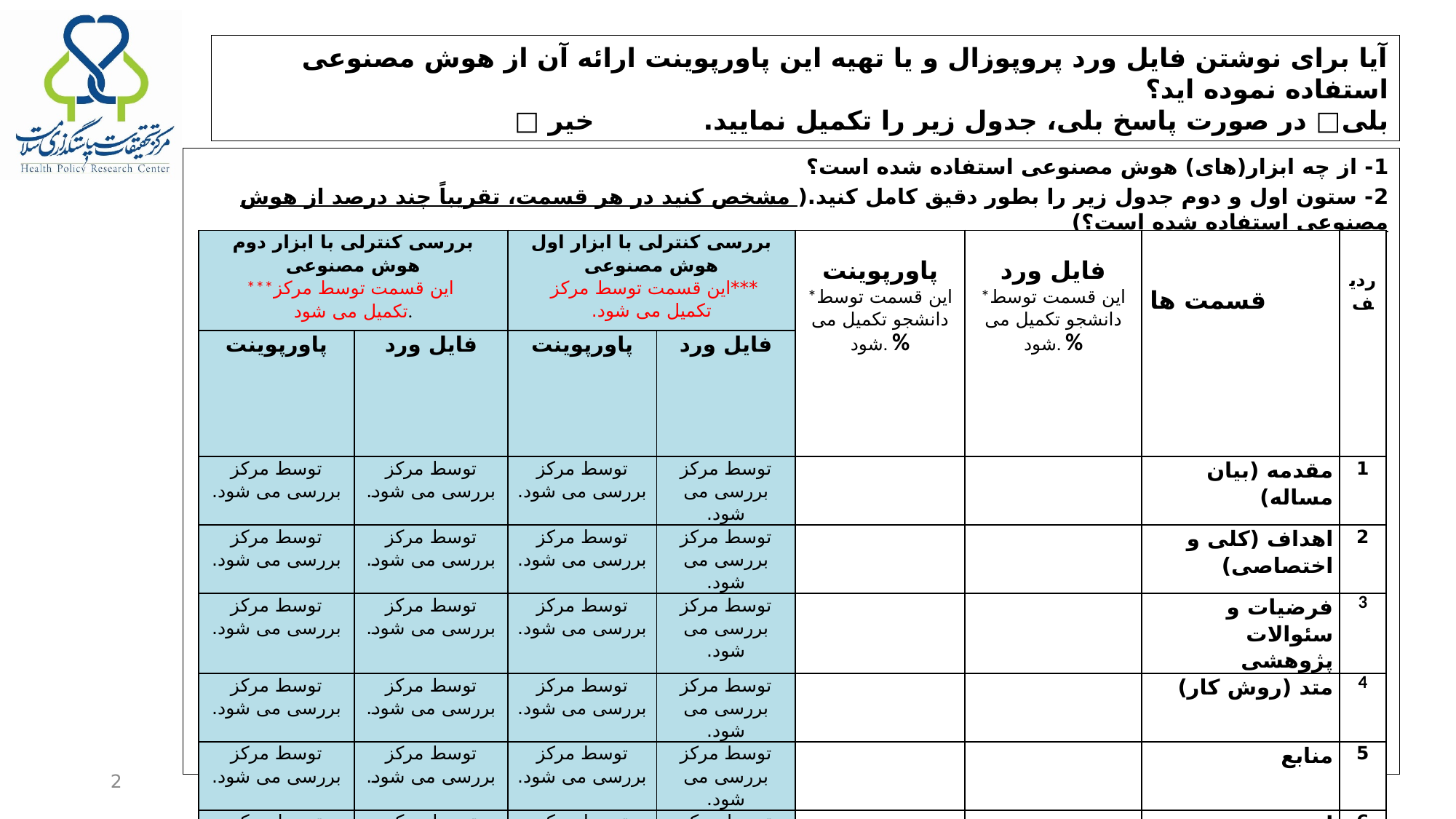

آیا برای نوشتن فایل ورد پروپوزال و یا تهیه این پاورپوینت ارائه آن از هوش مصنوعی استفاده نموده اید؟
بلی□ در صورت پاسخ بلی، جدول زیر را تکمیل نمایید.            خیر □
1- از چه ابزار(های) هوش مصنوعی استفاده شده است؟
2- ستون اول و دوم جدول زیر را بطور دقیق کامل کنید.( مشخص کنید در هر قسمت، تقریباً چند درصد از هوش مصنوعی استفاده شده است؟)

| بررسی کنترلی با ابزار دوم هوش مصنوعی \*\*\*این قسمت توسط مرکز تکمیل می شود. |  | بررسی کنترلی با ابزار اول هوش مصنوعی \*\*\*این قسمت توسط مرکز تکمیل می شود. |  | پاورپوینت \*این قسمت توسط دانشجو تکمیل می شود. % | فایل ورد \*این قسمت توسط دانشجو تکمیل می شود. % | قسمت ها | ردیف |
| --- | --- | --- | --- | --- | --- | --- | --- |
| پاورپوینت | فایل ورد | پاورپوینت | فایل ورد |  |  |  |  |
| توسط مرکز بررسی می شود. | توسط مرکز بررسی می شود. | توسط مرکز بررسی می شود. | توسط مرکز بررسی می شود. |  |  | مقدمه (بیان مساله) | 1 |
| توسط مرکز بررسی می شود. | توسط مرکز بررسی می شود. | توسط مرکز بررسی می شود. | توسط مرکز بررسی می شود. |  |  | اهداف (کلی و اختصاصی) | 2 |
| توسط مرکز بررسی می شود. | توسط مرکز بررسی می شود. | توسط مرکز بررسی می شود. | توسط مرکز بررسی می شود. |  |  | فرضیات و سئوالات پژوهشی | 3 |
| توسط مرکز بررسی می شود. | توسط مرکز بررسی می شود. | توسط مرکز بررسی می شود. | توسط مرکز بررسی می شود. |  |  | متد (روش کار) | 4 |
| توسط مرکز بررسی می شود. | توسط مرکز بررسی می شود. | توسط مرکز بررسی می شود. | توسط مرکز بررسی می شود. |  |  | منابع | 5 |
| توسط مرکز بررسی می شود. | توسط مرکز بررسی می شود. | توسط مرکز بررسی می شود. | توسط مرکز بررسی می شود. |  |  | ادیت | 6 |
2